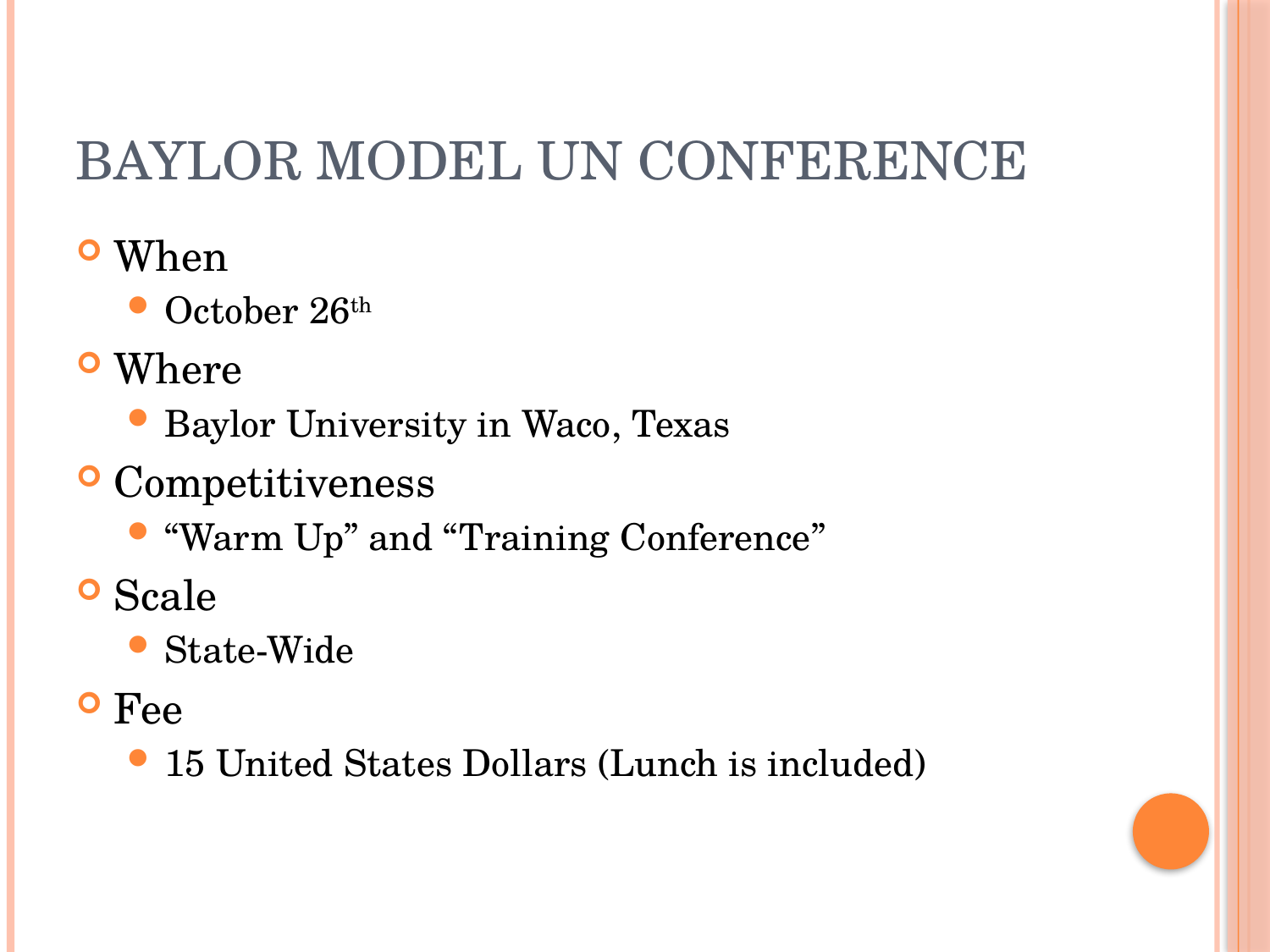

# Baylor Model UN Conference
When
October 26th
Where
Baylor University in Waco, Texas
Competitiveness
“Warm Up” and “Training Conference”
Scale
State-Wide
Fee
15 United States Dollars (Lunch is included)